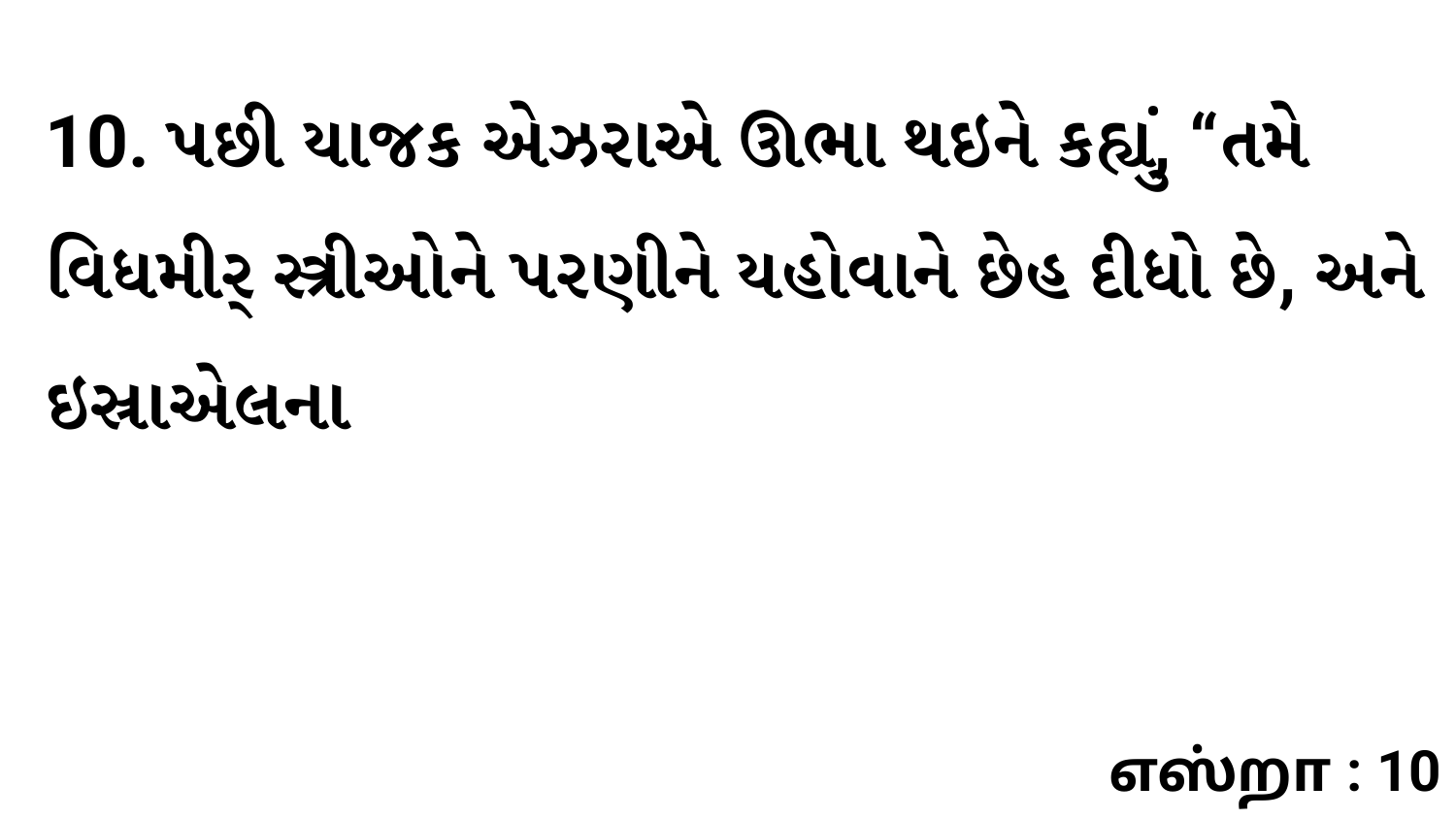

10. પછી યાજક એઝરાએ ઊભા થઇને કહ્યું, “તમે વિધમીર્ સ્ત્રીઓને પરણીને યહોવાને છેહ દીધો છે, અને ઇસ્રાએલના
எஸ்றா : 10